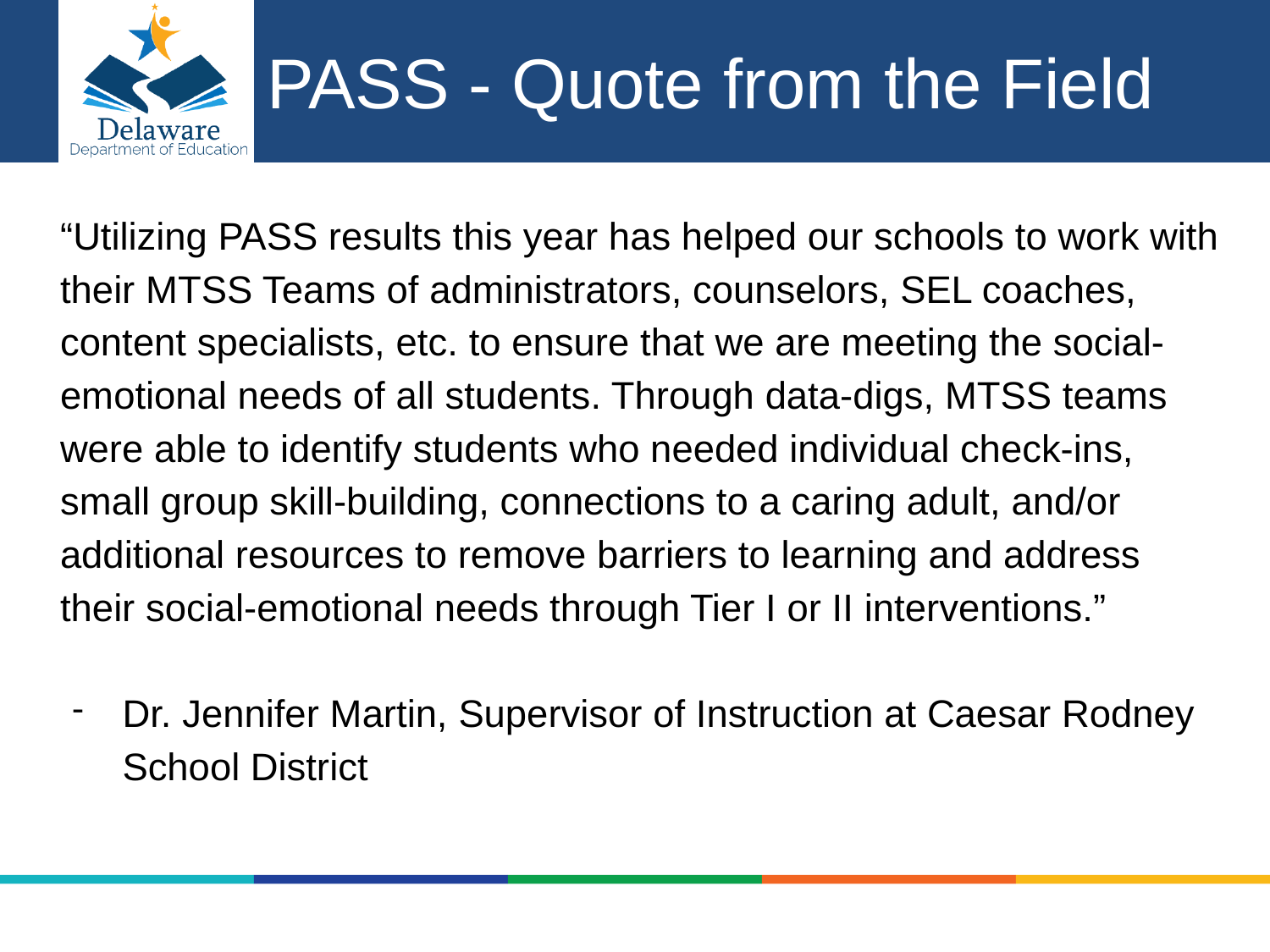

# PASS - Quote from the Field
“Utilizing PASS results this year has helped our schools to work with their MTSS Teams of administrators, counselors, SEL coaches, content specialists, etc. to ensure that we are meeting the social-emotional needs of all students. Through data-digs, MTSS teams were able to identify students who needed individual check-ins, small group skill-building, connections to a caring adult, and/or additional resources to remove barriers to learning and address their social-emotional needs through Tier I or II interventions.”

Dr. Jennifer Martin, Supervisor of Instruction at Caesar Rodney School District